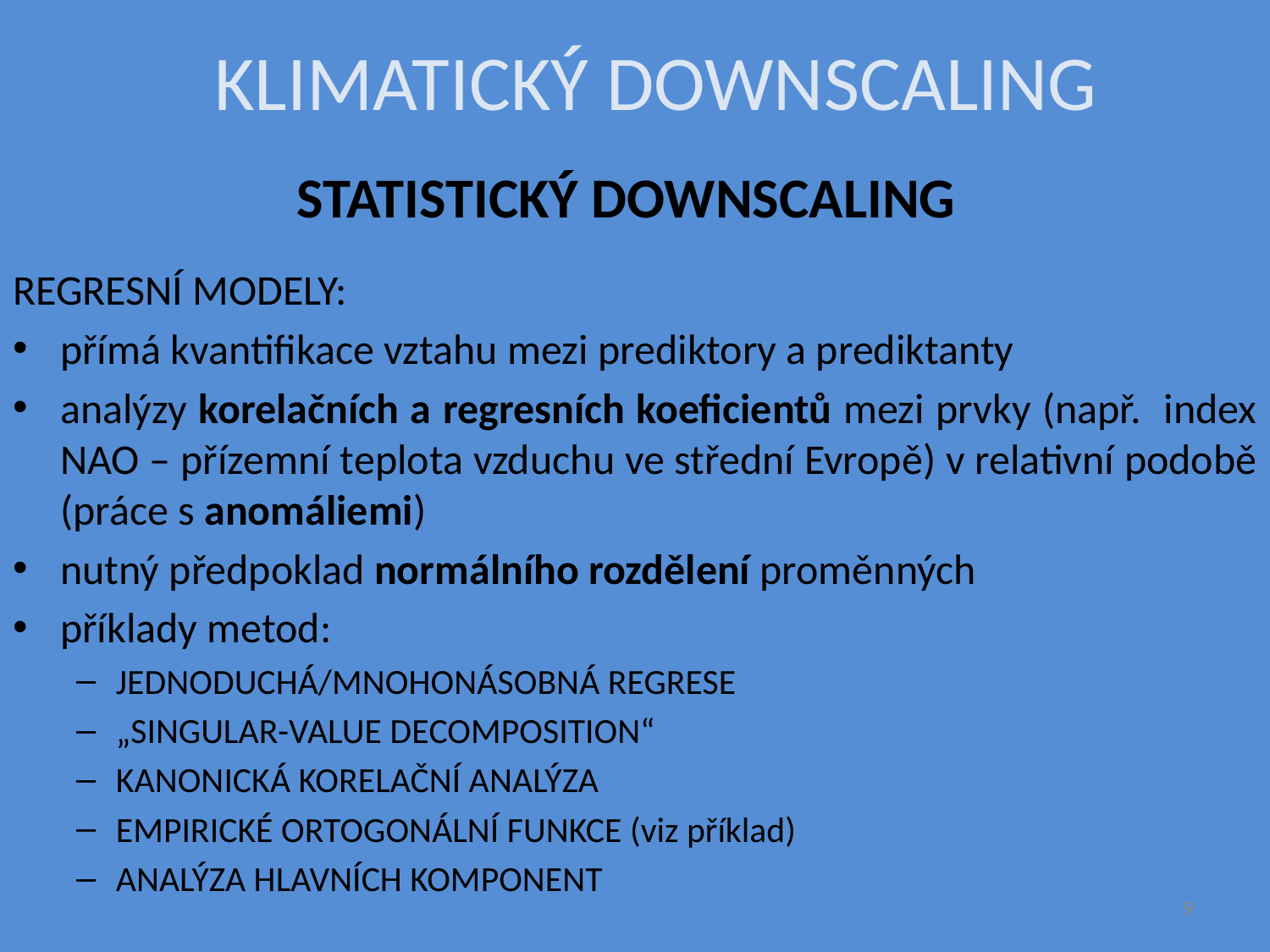

KLIMATICKÝ DOWNSCALING
STATISTICKÝ DOWNSCALING
REGRESNÍ MODELY:
přímá kvantifikace vztahu mezi prediktory a prediktanty
analýzy korelačních a regresních koeficientů mezi prvky (např.  index NAO – přízemní teplota vzduchu ve střední Evropě) v relativní podobě (práce s anomáliemi)
nutný předpoklad normálního rozdělení proměnných
příklady metod:
JEDNODUCHÁ/MNOHONÁSOBNÁ REGRESE
„SINGULAR-VALUE DECOMPOSITION“
KANONICKÁ KORELAČNÍ ANALÝZA
EMPIRICKÉ ORTOGONÁLNÍ FUNKCE (viz příklad)
ANALÝZA HLAVNÍCH KOMPONENT

9